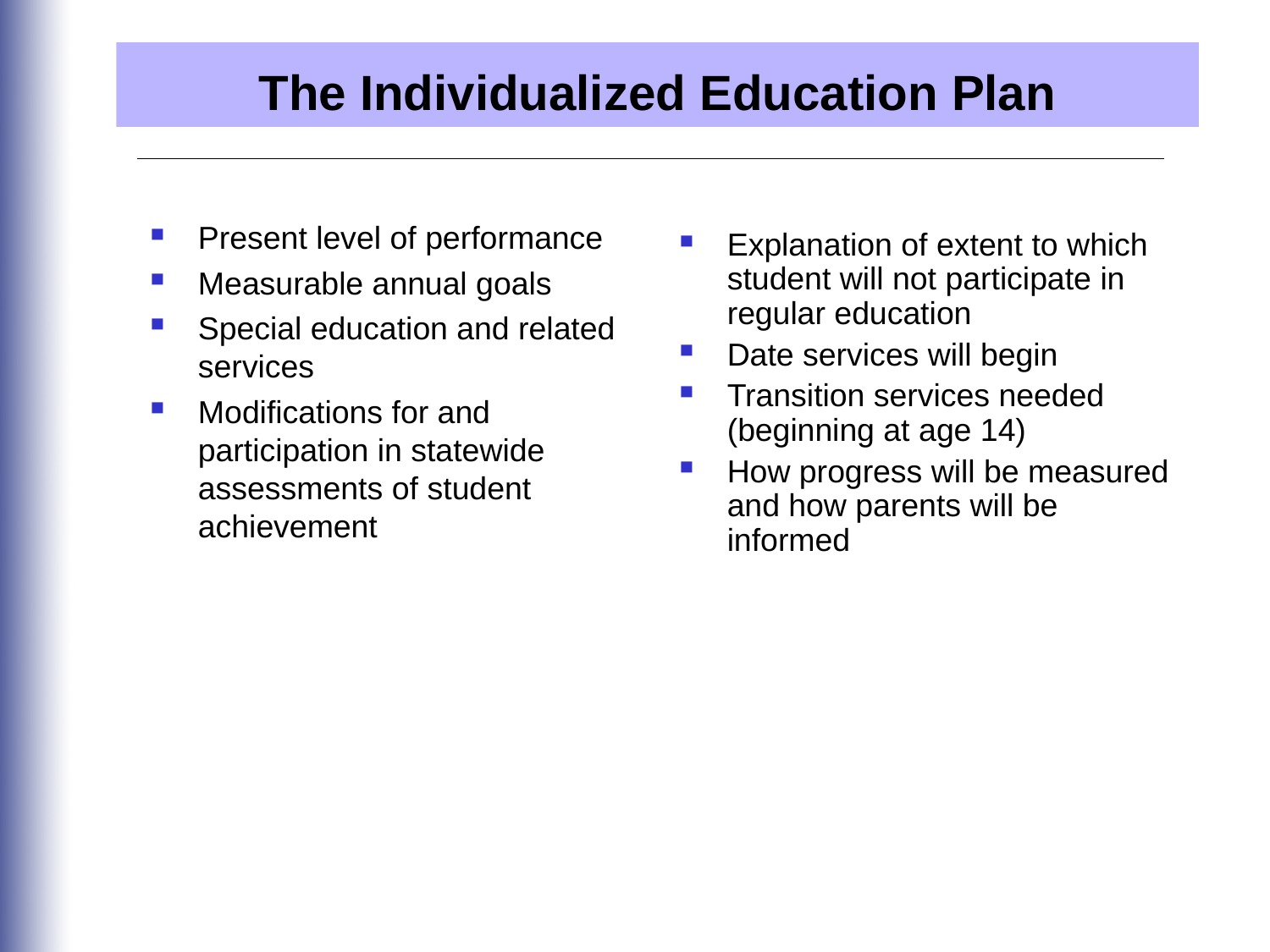

The Individualized Education Plan

Present level of performance
Measurable annual goals
Special education and related services
Modifications for and participation in statewide assessments of student achievement
Explanation of extent to which student will not participate in regular education
Date services will begin
Transition services needed (beginning at age 14)
How progress will be measured and how parents will be informed
26